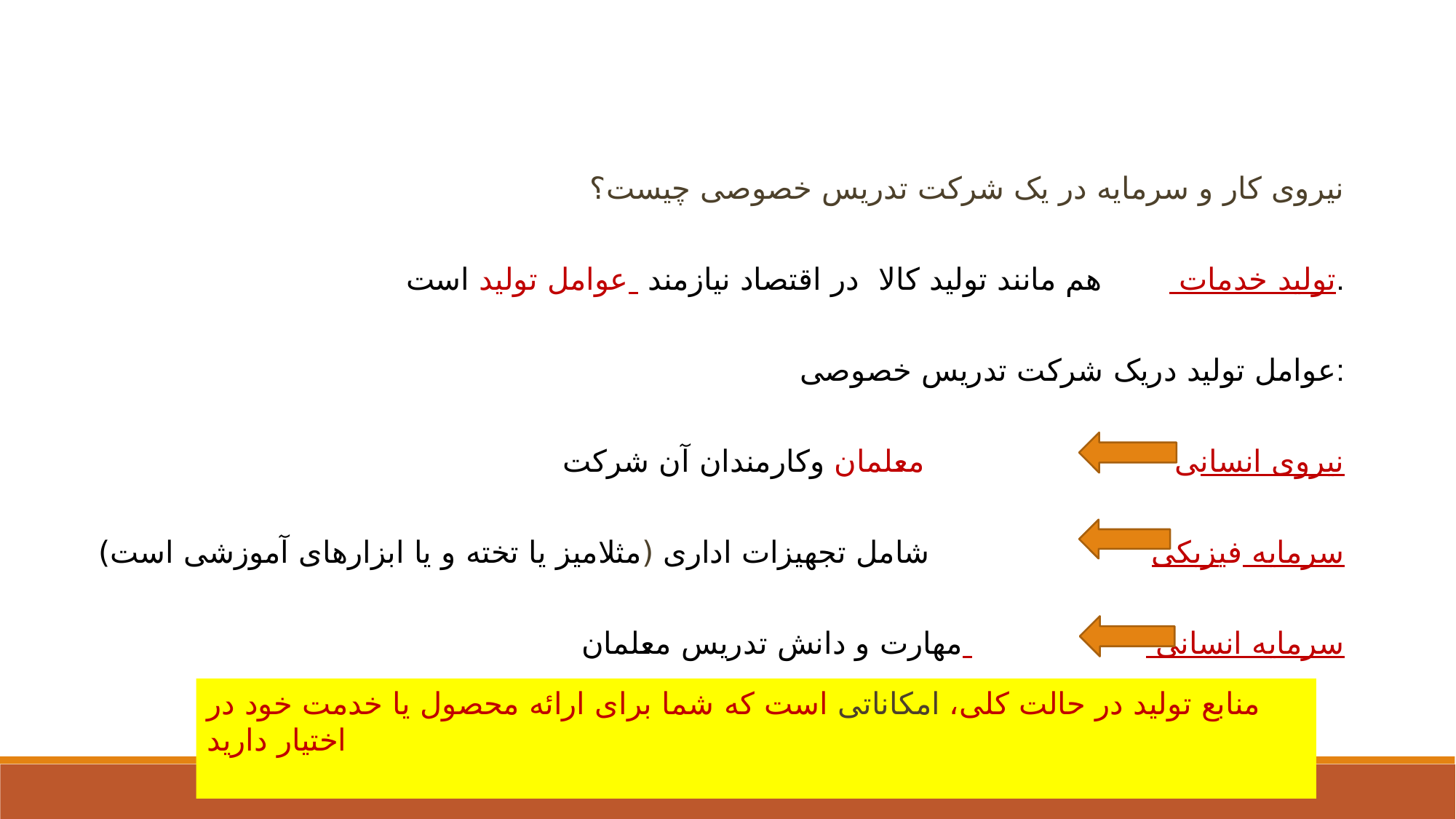

نیروی کار و سرمایه در یک شرکت تدریس خصوصی چیست؟
تولید خدمات        هم مانند تولید کالا  در اقتصاد نیازمند  عوامل تولید است.
عوامل تولید دریک شرکت تدریس خصوصی:
نیروی انسانی                          معلمان وکارمندان آن شرکت
سرمایه فیزیکی                       شامل تجهیزات اداری (مثلامیز یا تخته و یا ابزارهای آموزشی است)
سرمایه انسانی                    مهارت و دانش تدریس معلمان

منابع تولید در حالت کلی، امکاناتی است که شما برای ارائه محصول یا خدمت خود در اختیار دارید